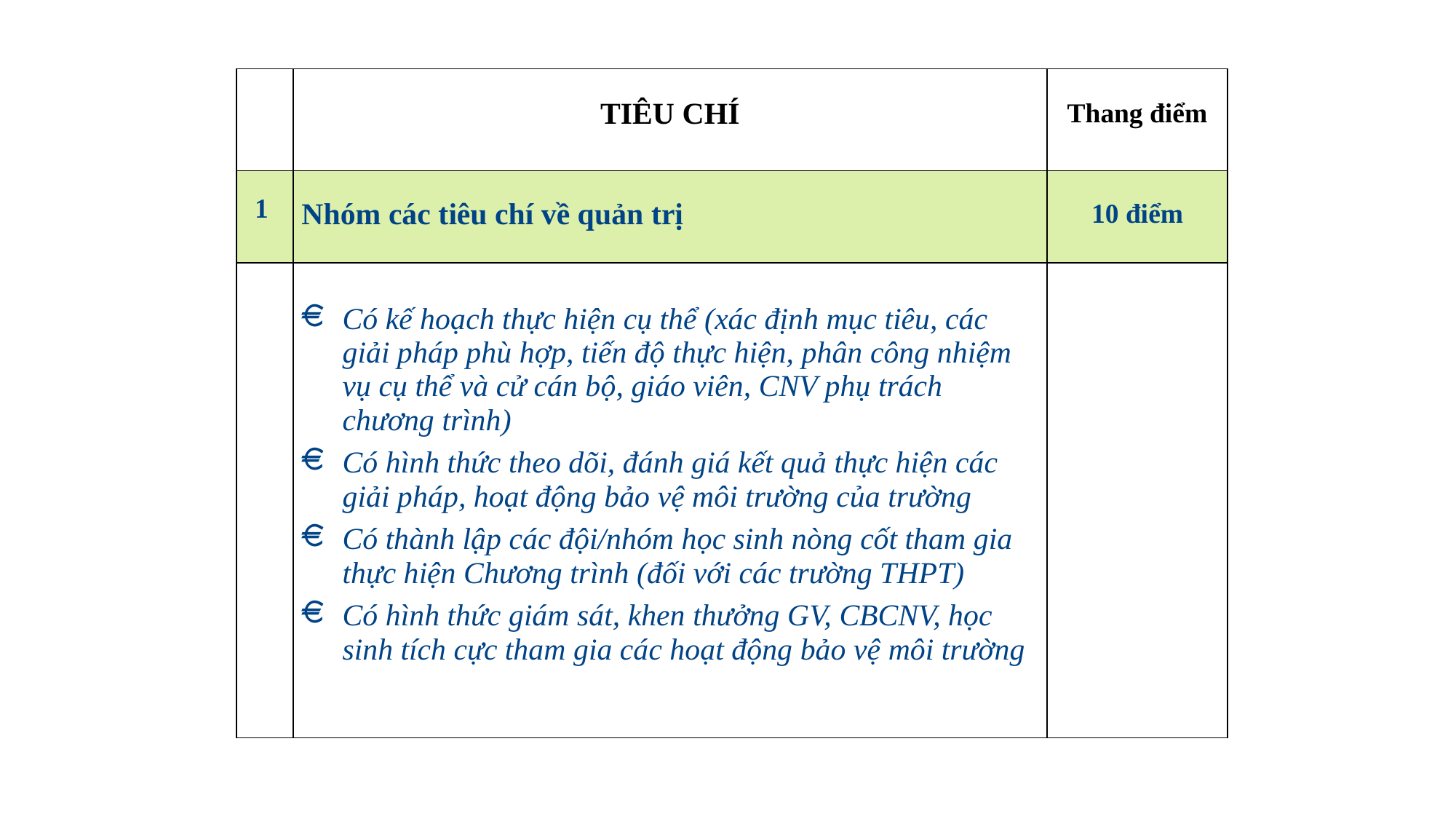

|  | TIÊU CHÍ | Thang điểm |
| --- | --- | --- |
| 1 | Nhóm các tiêu chí về quản trị | 10 điểm |
|  | Có kế hoạch thực hiện cụ thể (xác định mục tiêu, các giải pháp phù hợp, tiến độ thực hiện, phân công nhiệm vụ cụ thể và cử cán bộ, giáo viên, CNV phụ trách chương trình) Có hình thức theo dõi, đánh giá kết quả thực hiện các giải pháp, hoạt động bảo vệ môi trường của trường Có thành lập các đội/nhóm học sinh nòng cốt tham gia thực hiện Chương trình (đối với các trường THPT) Có hình thức giám sát, khen thưởng GV, CBCNV, học sinh tích cực tham gia các hoạt động bảo vệ môi trường |  |